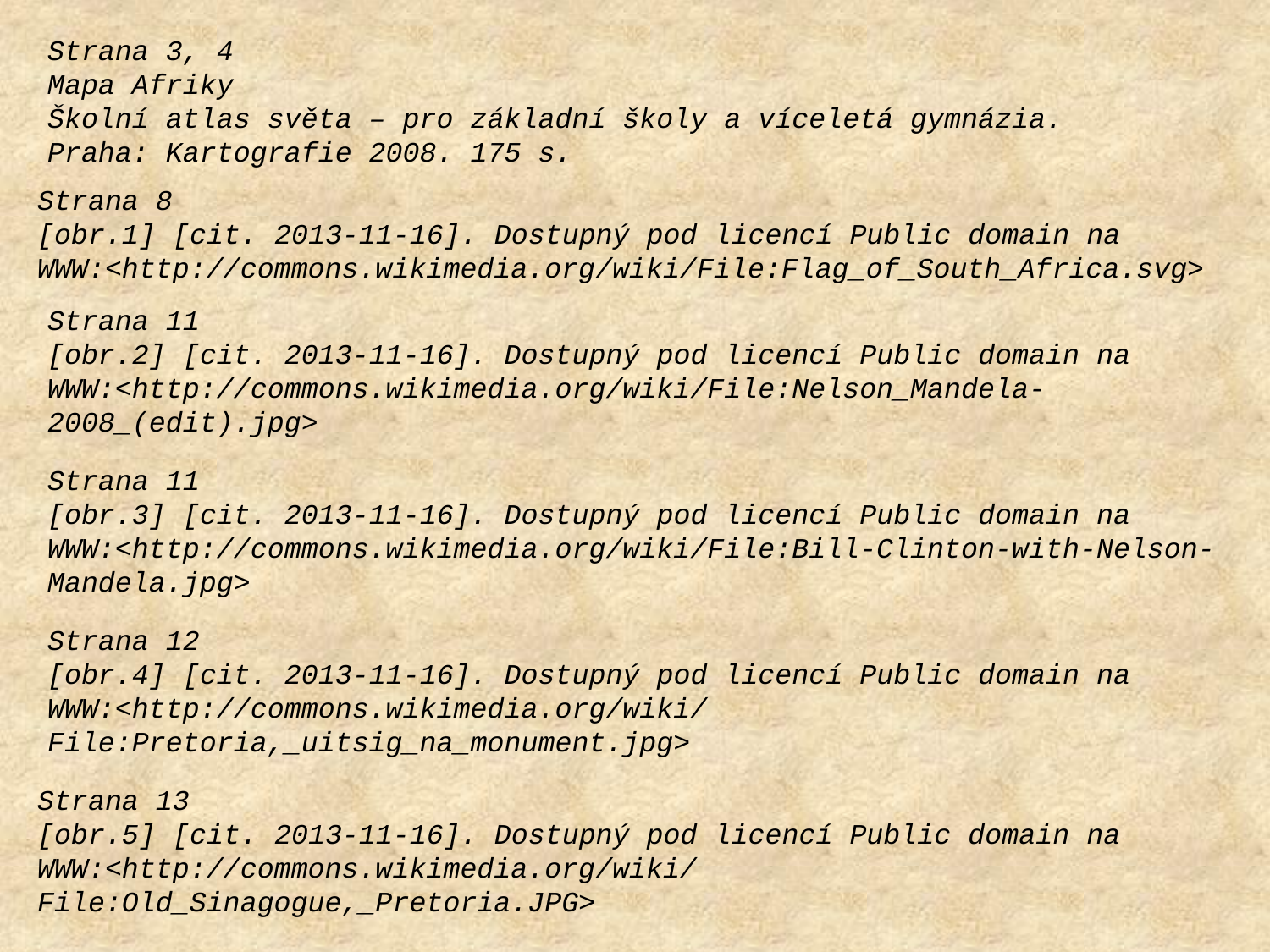

Strana 3, 4
Mapa Afriky
Školní atlas světa – pro základní školy a víceletá gymnázia. Praha: Kartografie 2008. 175 s.
Strana 8
[obr.1] [cit. 2013-11-16]. Dostupný pod licencí Public domain na
WWW:<http://commons.wikimedia.org/wiki/File:Flag_of_South_Africa.svg>
Strana 11
[obr.2] [cit. 2013-11-16]. Dostupný pod licencí Public domain na
WWW:<http://commons.wikimedia.org/wiki/File:Nelson_Mandela-2008_(edit).jpg>
Strana 11
[obr.3] [cit. 2013-11-16]. Dostupný pod licencí Public domain na
WWW:<http://commons.wikimedia.org/wiki/File:Bill-Clinton-with-Nelson-Mandela.jpg>
Strana 12
[obr.4] [cit. 2013-11-16]. Dostupný pod licencí Public domain na
WWW:<http://commons.wikimedia.org/wiki/File:Pretoria,_uitsig_na_monument.jpg>
Strana 13
[obr.5] [cit. 2013-11-16]. Dostupný pod licencí Public domain na
WWW:<http://commons.wikimedia.org/wiki/File:Old_Sinagogue,_Pretoria.JPG>